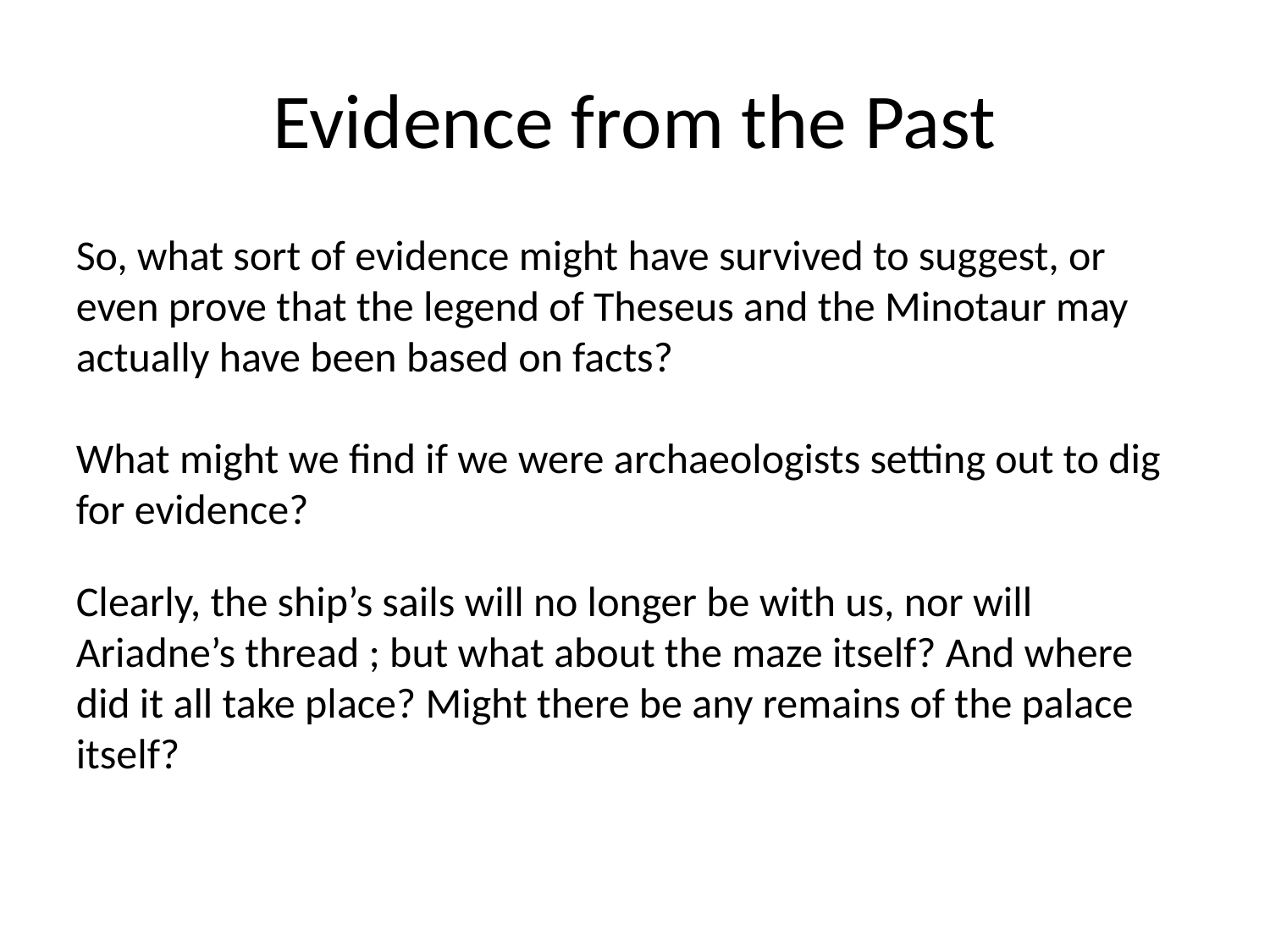

# Evidence from the Past
So, what sort of evidence might have survived to suggest, or even prove that the legend of Theseus and the Minotaur may actually have been based on facts?

What might we find if we were archaeologists setting out to dig for evidence?
Clearly, the ship’s sails will no longer be with us, nor will Ariadne’s thread ; but what about the maze itself? And where did it all take place? Might there be any remains of the palace itself?